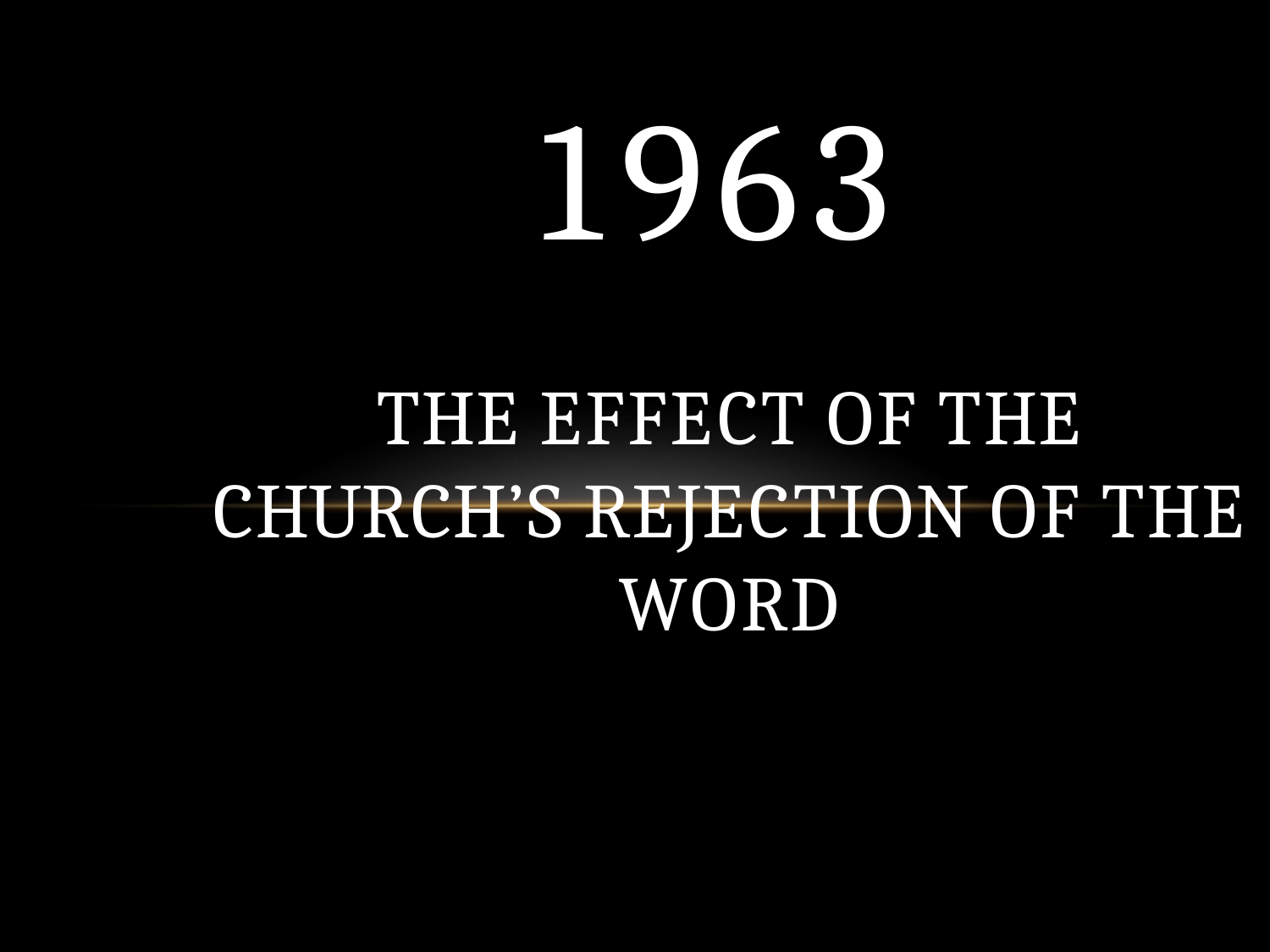

# 1963 THE EFFECT OF THE CHURCH’S REJECTION OF THE WORD